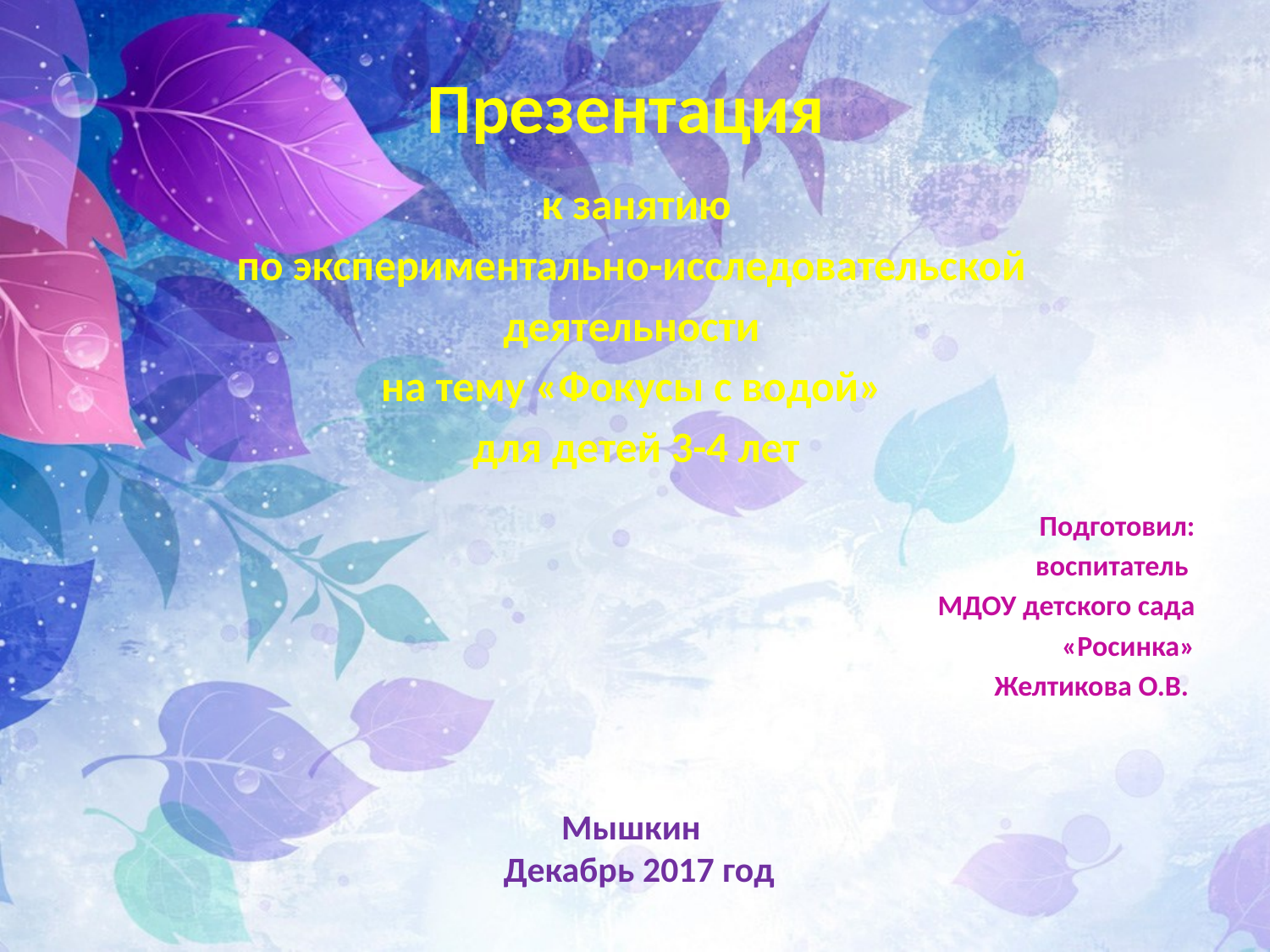

# Презентация
 к занятию
по экспериментально-исследовательской
деятельности
на тему «Фокусы с водой»
для детей 3-4 лет

      Подготовил:
воспитатель
МДОУ детского сада
 «Росинка»
Желтикова О.В.

Мышкин
Декабрь 2017 год